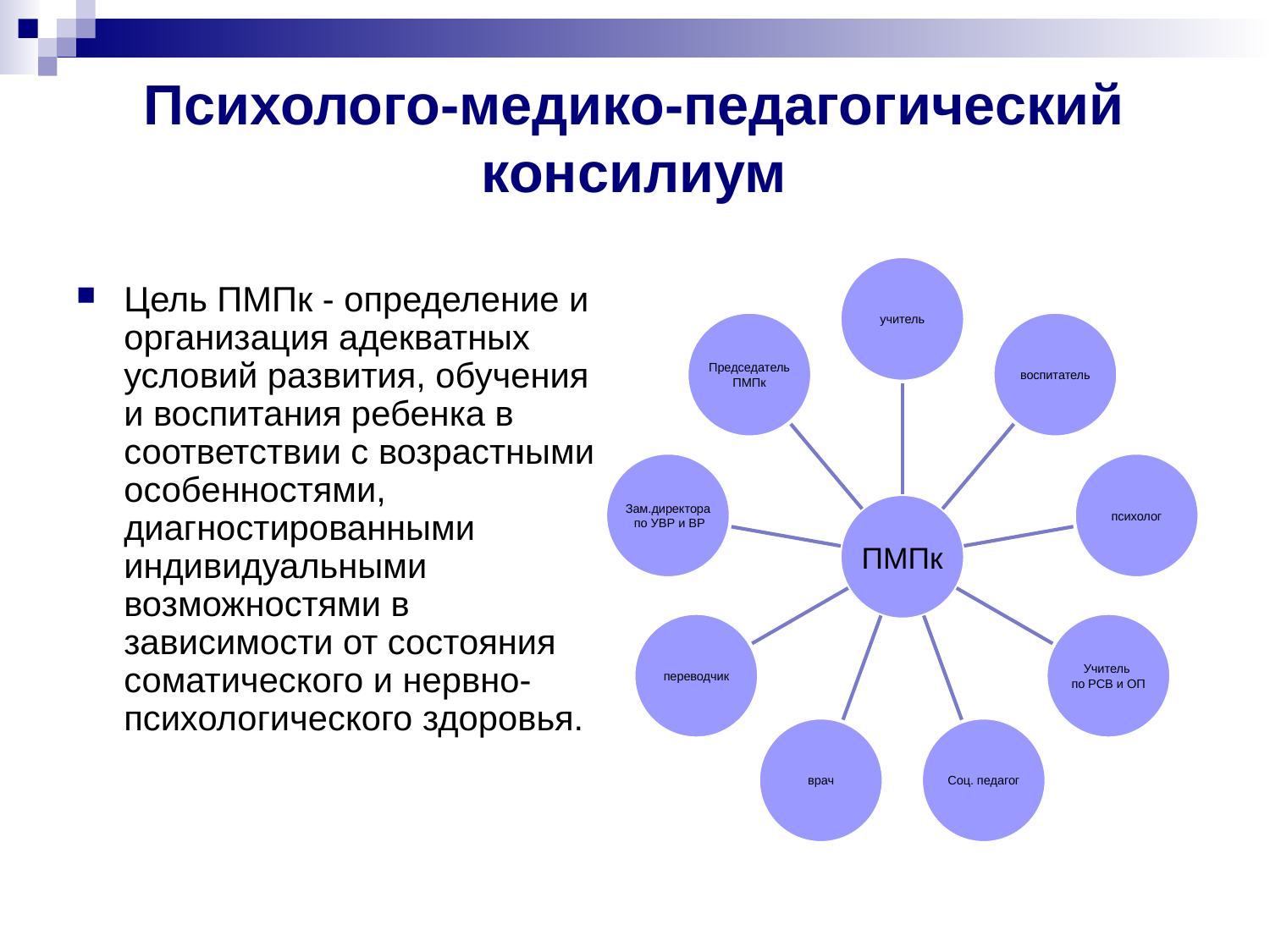

# Психолого-медико-педагогический консилиум
ПМПк

учитель

воспитатель

психолог

Учитель
по РСВ и ОП

Соц. педагог

врач

переводчик

Зам.директора
 по УВР и ВР

Председатель
ПМПк
Цель ПМПк - определение и организация адекватных условий развития, обучения и воспитания ребенка в соответствии с возрастными особенностями, диагностированными индивидуальными возможностями в зависимости от состояния соматического и нервно-психологического здоровья.